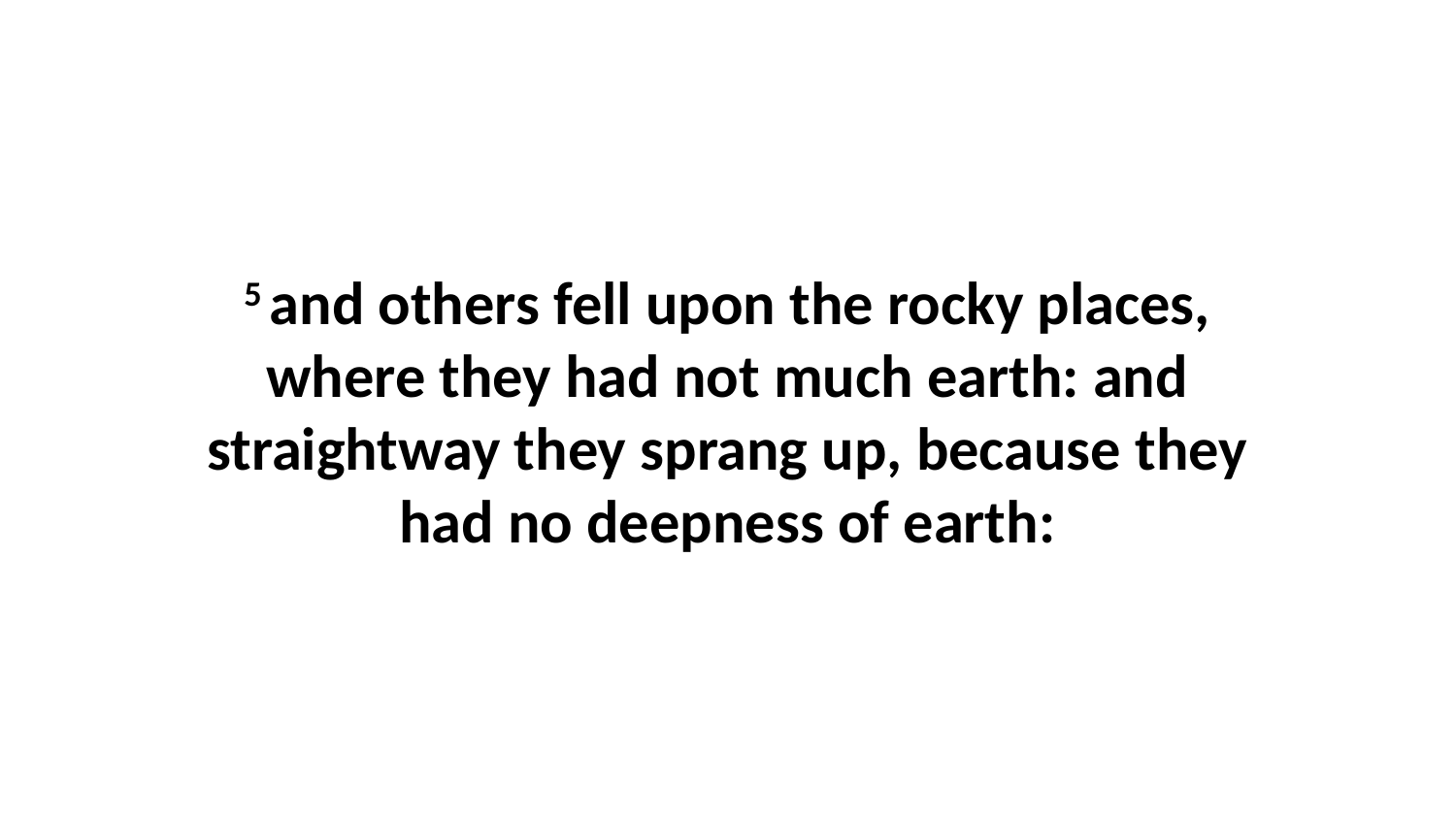

5 and others fell upon the rocky places, where they had not much earth: and straightway they sprang up, because they had no deepness of earth: